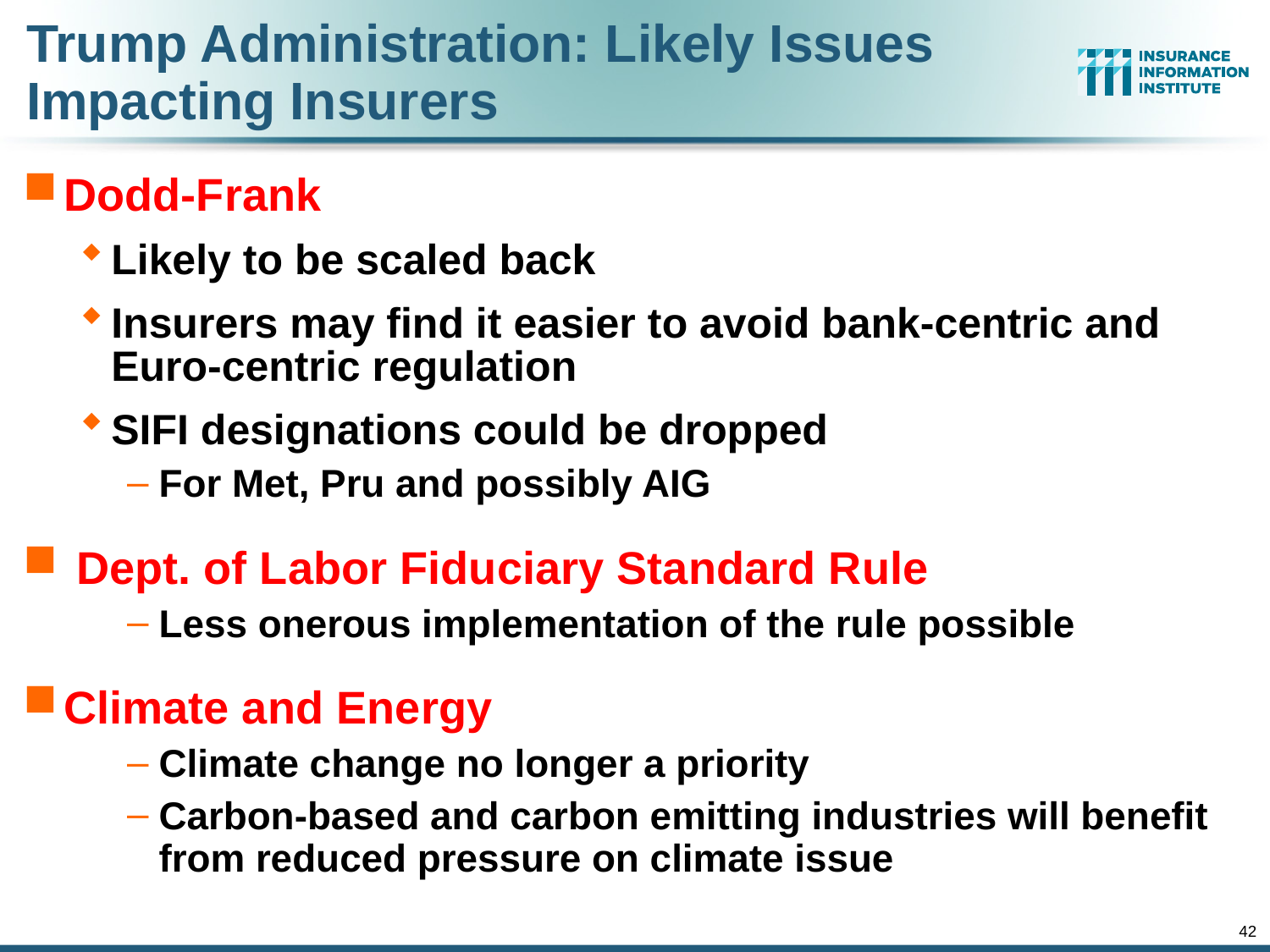

Trump Administration: Likely Issues Impacting Insurers

Dodd-Frank
Likely to be scaled back
Insurers may find it easier to avoid bank-centric and Euro-centric regulation
SIFI designations could be dropped
For Met, Pru and possibly AIG
 Dept. of Labor Fiduciary Standard Rule
Less onerous implementation of the rule possible
Climate and Energy
Climate change no longer a priority
Carbon-based and carbon emitting industries will benefit from reduced pressure on climate issue
42
12/01/09 - 9pm
eSlide – P6466 – The Financial Crisis and the Future of the P/C